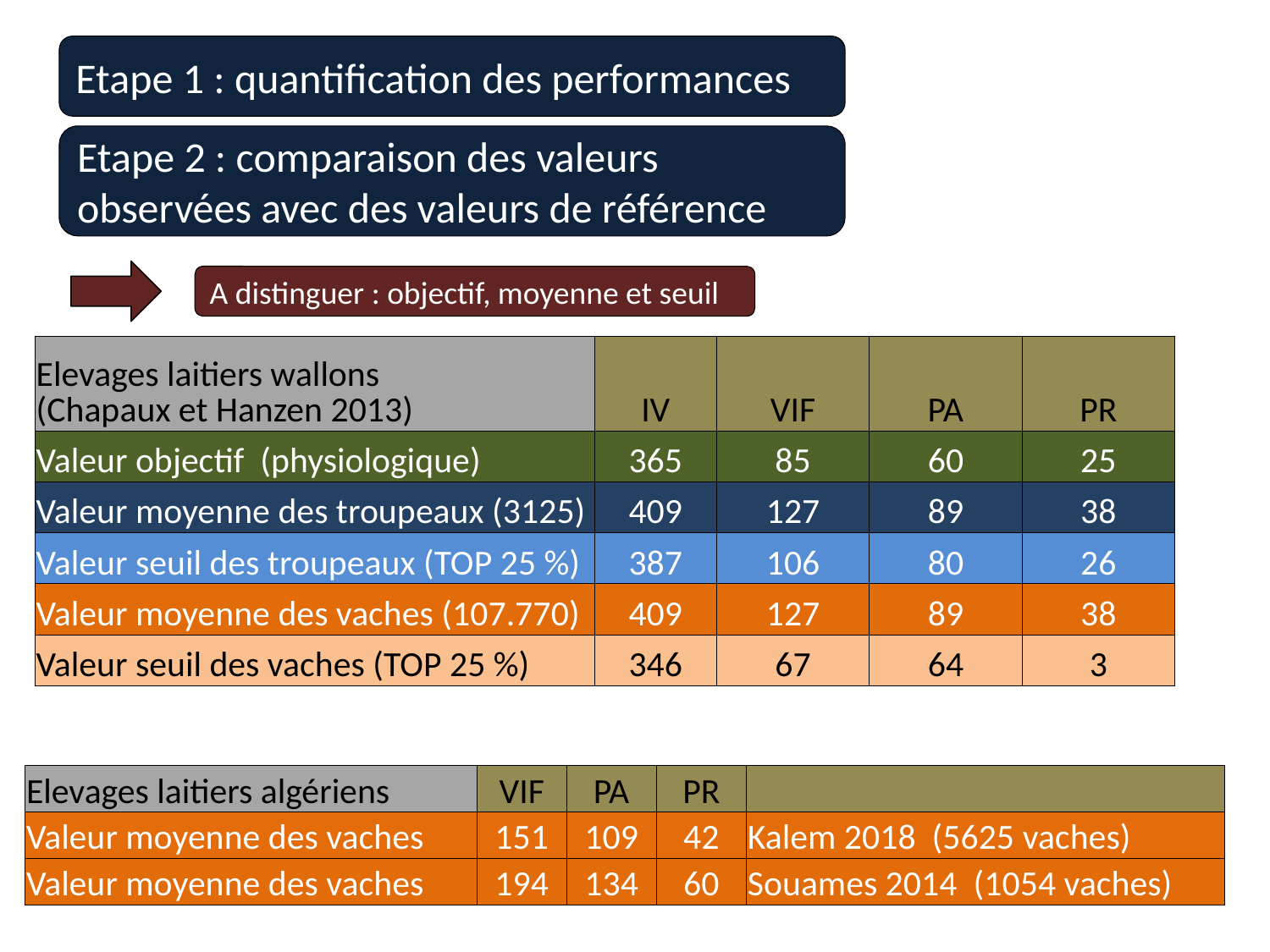

Etape 1 : quantification des performances
Etape 2 : comparaison des valeurs observées avec des valeurs de référence

A distinguer : objectif, moyenne et seuil
| Elevages laitiers wallons (Chapaux et Hanzen 2013) | IV | VIF | PA | PR |
| --- | --- | --- | --- | --- |
| Valeur objectif (physiologique) | 365 | 85 | 60 | 25 |
| Valeur moyenne des troupeaux (3125) | 409 | 127 | 89 | 38 |
| Valeur seuil des troupeaux (TOP 25 %) | 387 | 106 | 80 | 26 |
| Valeur moyenne des vaches (107.770) | 409 | 127 | 89 | 38 |
| Valeur seuil des vaches (TOP 25 %) | 346 | 67 | 64 | 3 |
| Elevages laitiers algériens | VIF | PA | PR |  |
| --- | --- | --- | --- | --- |
| Valeur moyenne des vaches | 151 | 109 | 42 | Kalem 2018 (5625 vaches) |
| Valeur moyenne des vaches | 194 | 134 | 60 | Souames 2014 (1054 vaches) |